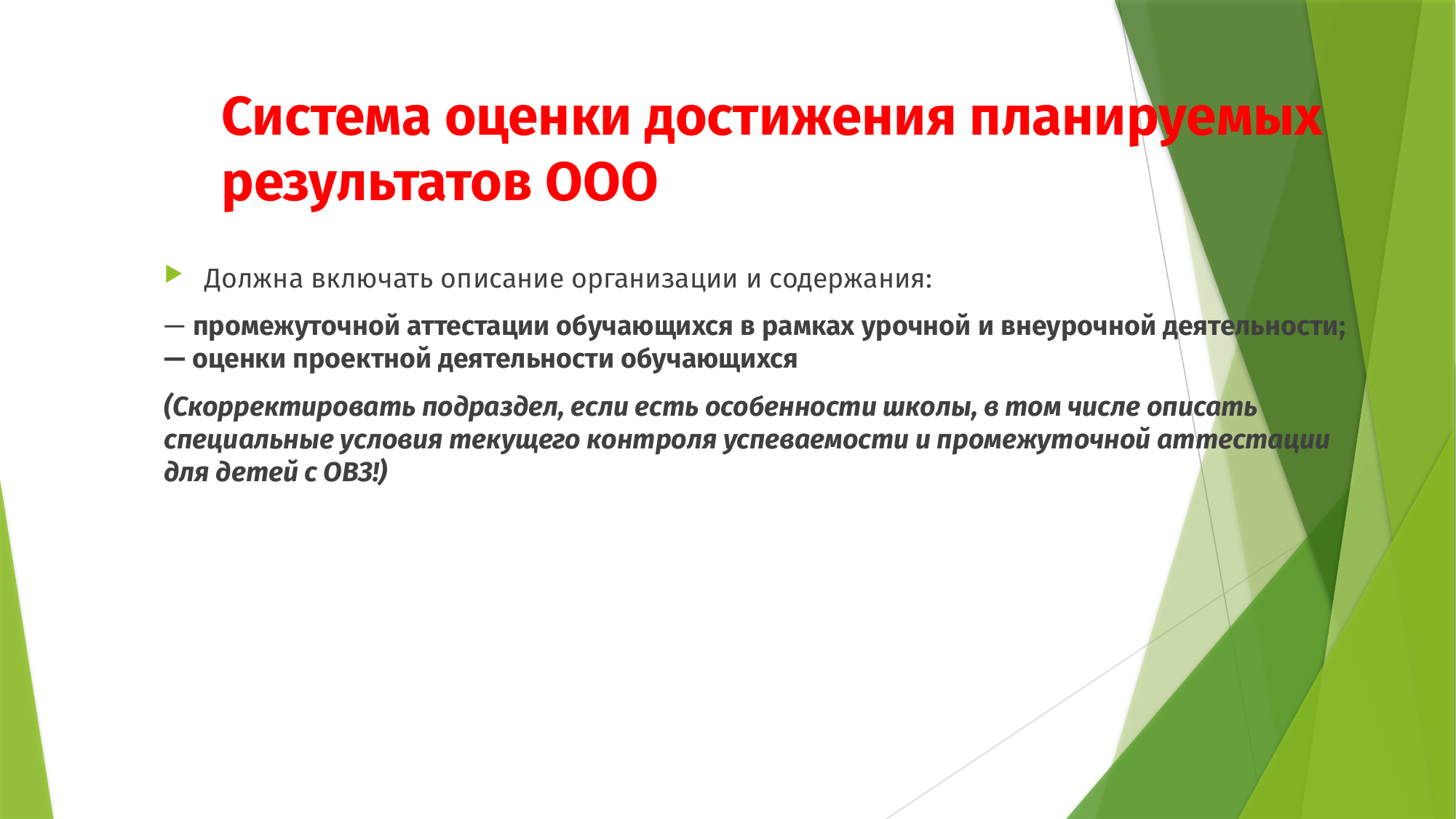

# Система оценки достижения планируемых результатов ООО
Должна включать описание организации и содержания:
— промежуточной аттестации обучающихся в рамках урочной и внеурочной деятельности;
— оценки проектной деятельности обучающихся
(Скорректировать подраздел, если есть особенности школы, в том числе описать специальные условия текущего контроля успеваемости и промежуточной аттестации для детей с ОВЗ!)